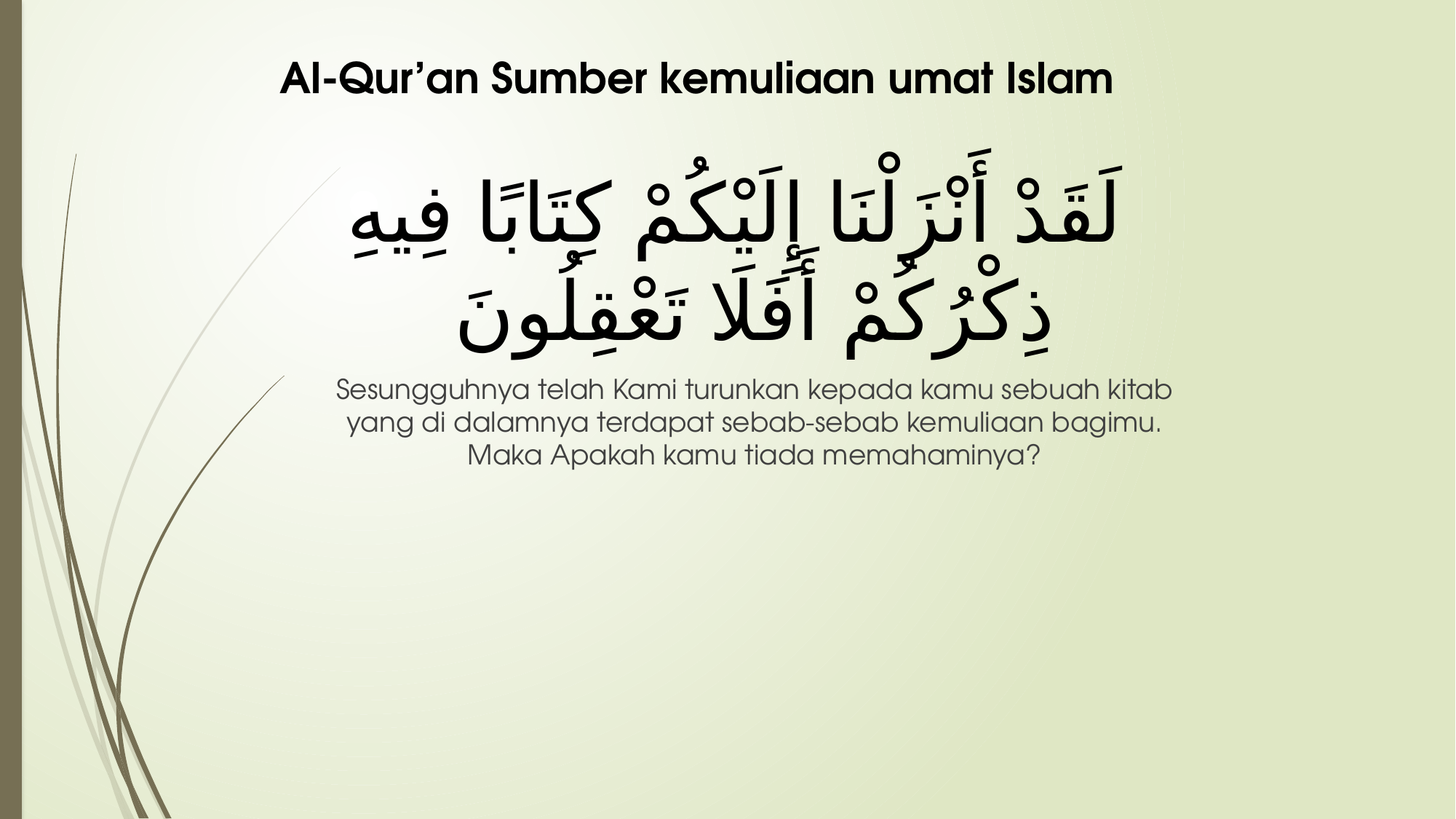

# Al-Qur’an Sumber kemuliaan umat Islam
لَقَدْ أَنْزَلْنَا إِلَيْكُمْ كِتَابًا فِيهِ ذِكْرُكُمْ أَفَلَا تَعْقِلُونَ
	Sesungguhnya telah Kami turunkan kepada kamu sebuah kitab yang di dalamnya terdapat sebab-sebab kemuliaan bagimu. Maka Apakah kamu tiada memahaminya?